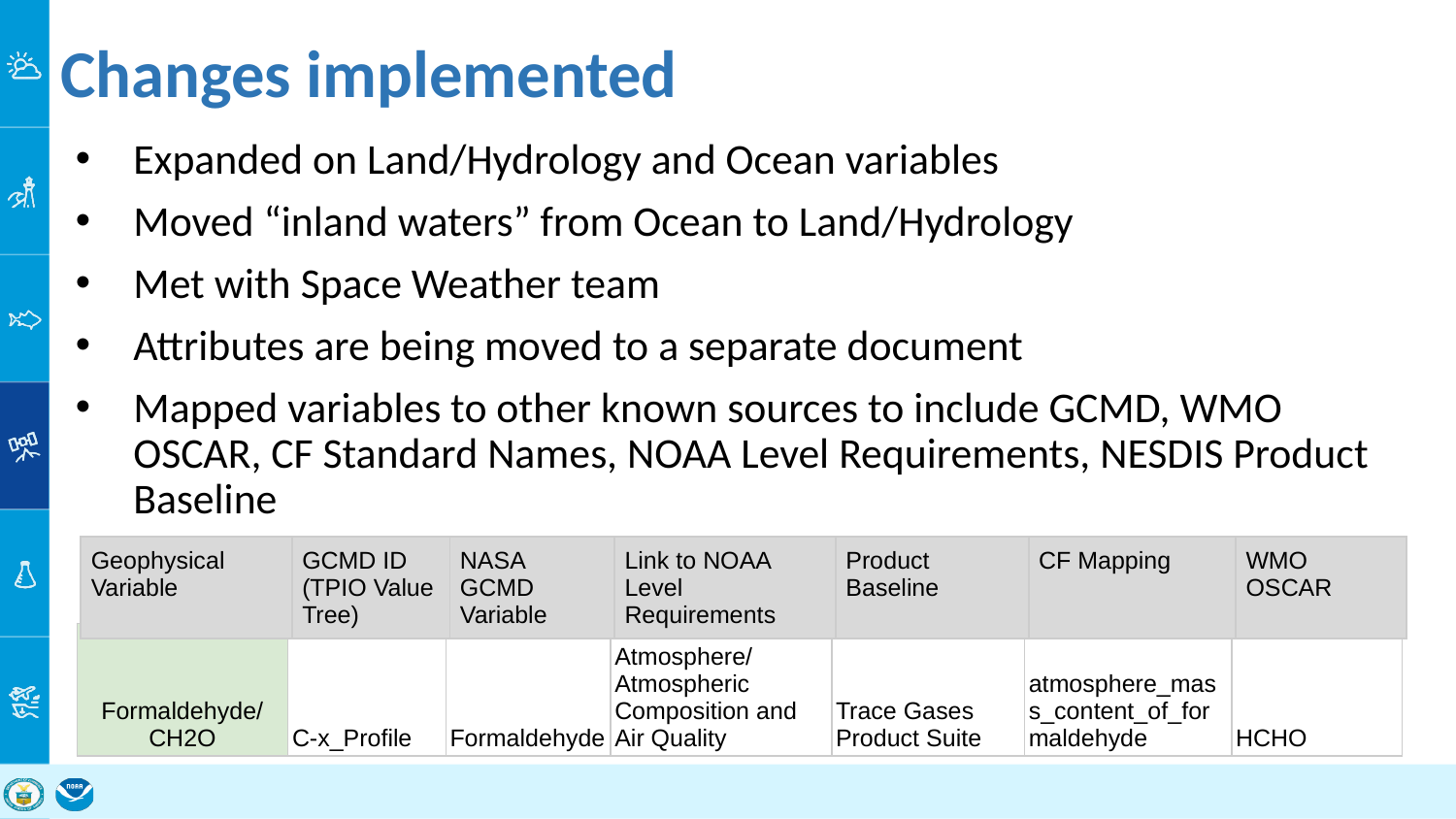

# Changes implemented
Expanded on Land/Hydrology and Ocean variables
Moved “inland waters” from Ocean to Land/Hydrology
Met with Space Weather team
Attributes are being moved to a separate document
Mapped variables to other known sources to include GCMD, WMO OSCAR, CF Standard Names, NOAA Level Requirements, NESDIS Product Baseline

| Geophysical Variable | GCMD ID (TPIO Value Tree) | NASA GCMD Variable | Link to NOAA Level Requirements | Product Baseline | CF Mapping | WMO OSCAR |
| --- | --- | --- | --- | --- | --- | --- |
| Formaldehyde/ CH2O | C-x\_Profile | Formaldehyde | Atmosphere/Atmospheric Composition and Air Quality | Trace Gases Product Suite | atmosphere\_mass\_content\_of\_formaldehyde | HCHO |
| --- | --- | --- | --- | --- | --- | --- |